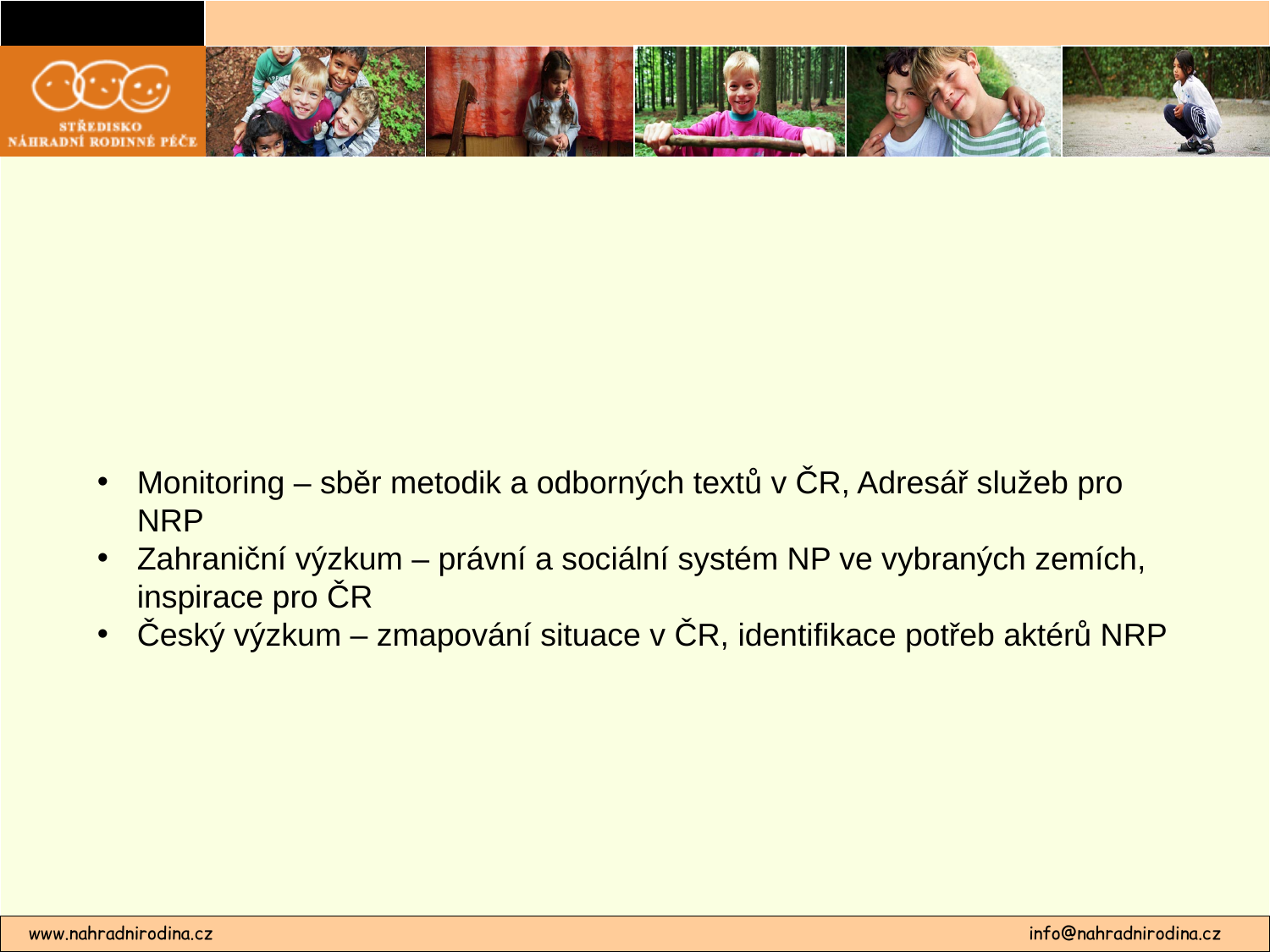

#
Monitoring – sběr metodik a odborných textů v ČR, Adresář služeb pro NRP
Zahraniční výzkum – právní a sociální systém NP ve vybraných zemích, inspirace pro ČR
Český výzkum – zmapování situace v ČR, identifikace potřeb aktérů NRP

   www.nahradnirodina.cz 							info@nahradnirodina.cz